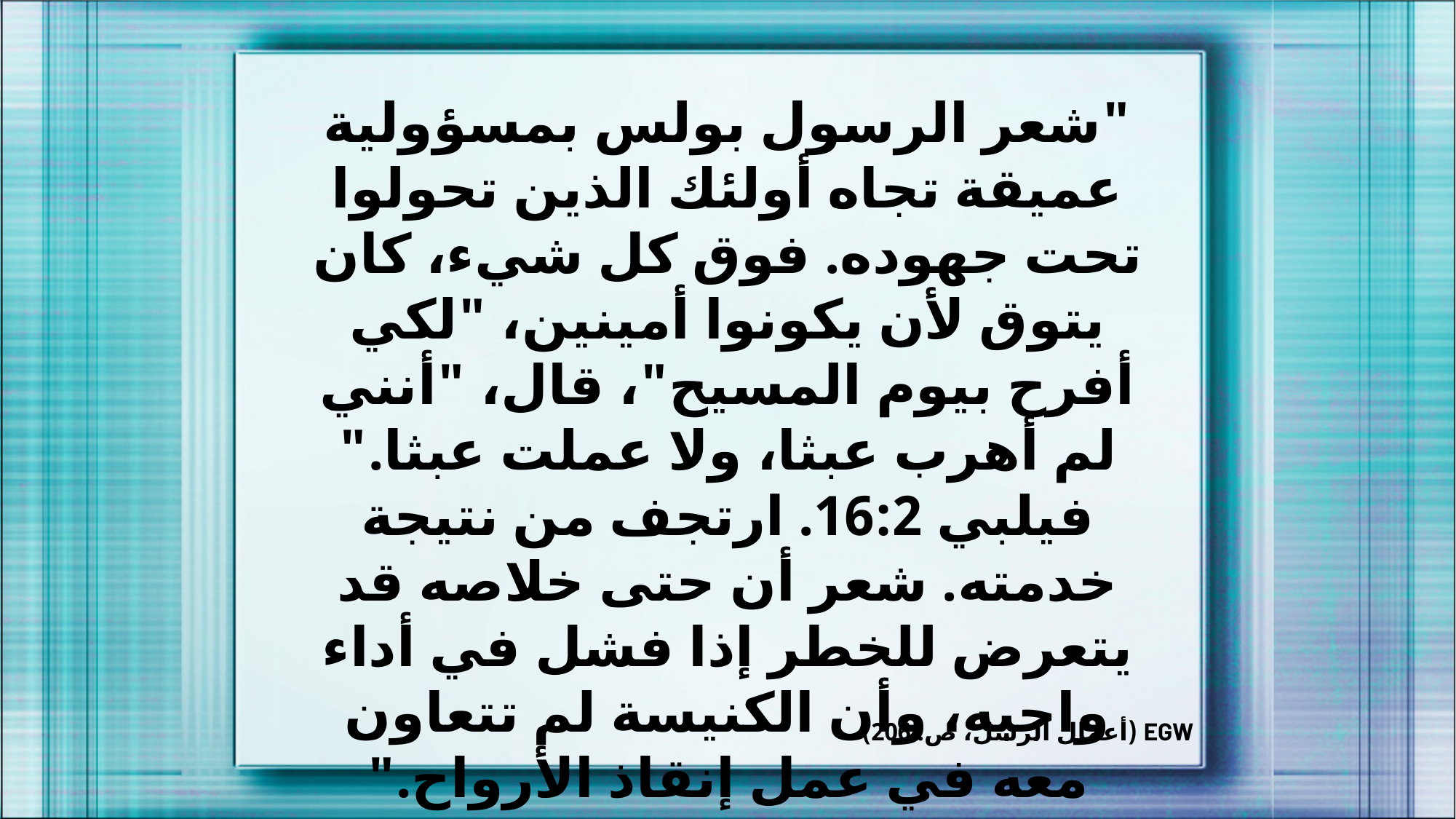

"شعر الرسول بولس بمسؤولية عميقة تجاه أولئك الذين تحولوا تحت جهوده. فوق كل شيء، كان يتوق لأن يكونوا أمينين، "لكي أفرح بيوم المسيح"، قال، "أنني لم أهرب عبثا، ولا عملت عبثا." فيلبي 16:2. ارتجف من نتيجة خدمته. شعر أن حتى خلاصه قد يتعرض للخطر إذا فشل في أداء واجبه، وأن الكنيسة لم تتعاون معه في عمل إنقاذ الأرواح."
EGW (أعمال الرسل، ص. 206)